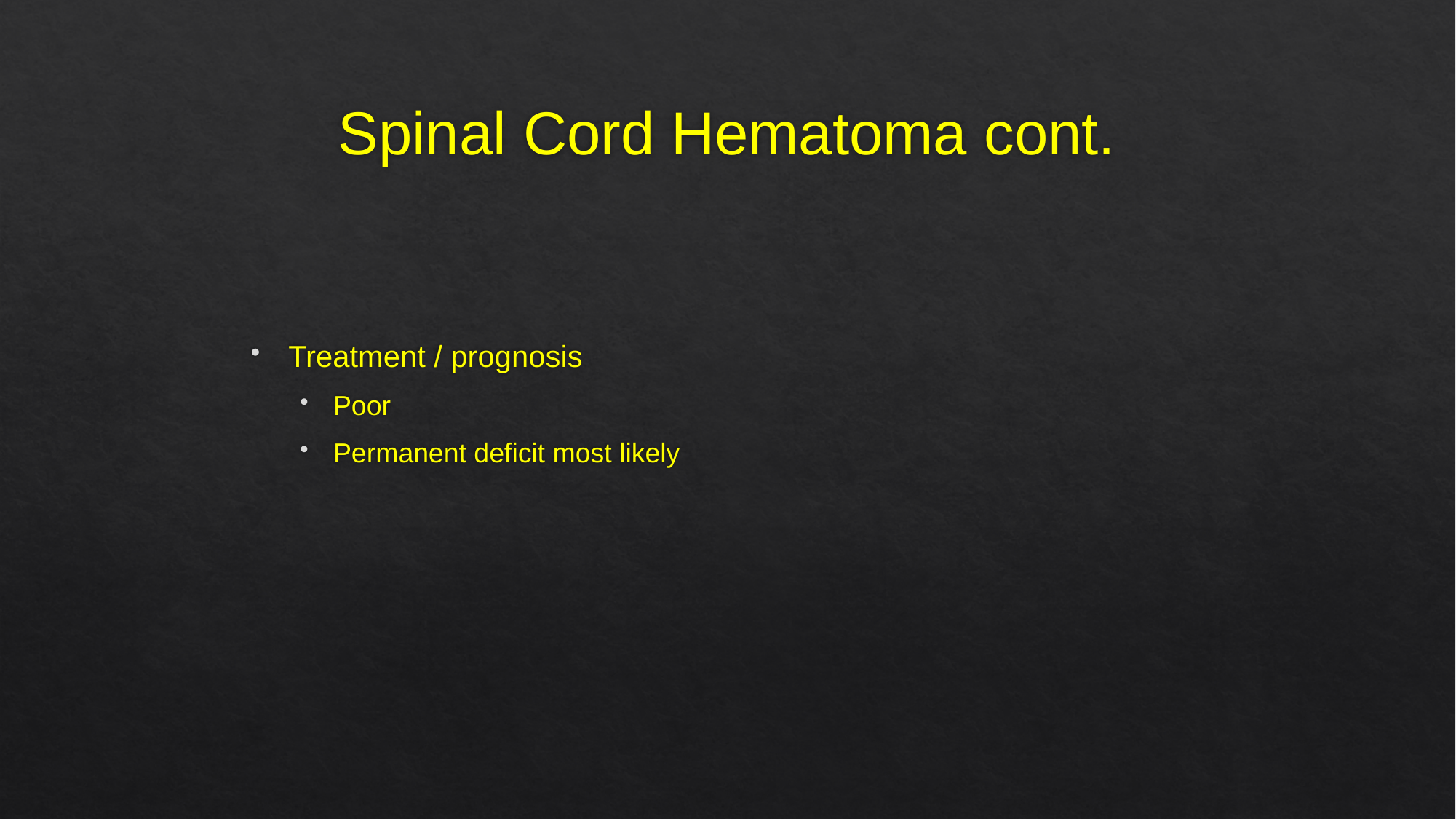

# Spinal Cord Hematoma cont.
Treatment / prognosis
Poor
Permanent deficit most likely